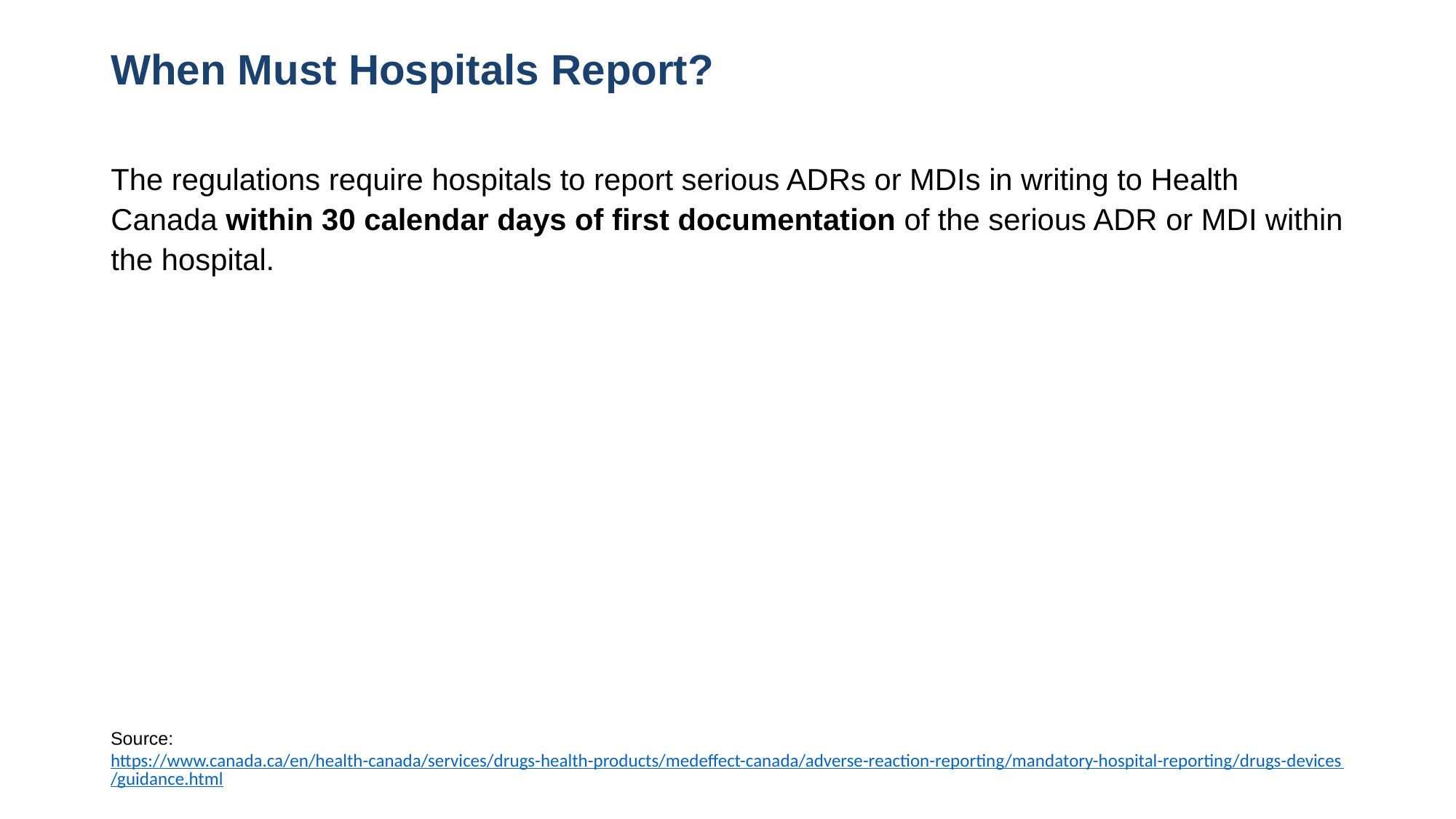

# When Must Hospitals Report?
The regulations require hospitals to report serious ADRs or MDIs in writing to Health Canada within 30 calendar days of first documentation of the serious ADR or MDI within the hospital.

Source: https://www.canada.ca/en/health-canada/services/drugs-health-products/medeffect-canada/adverse-reaction-reporting/mandatory-hospital-reporting/drugs-devices/guidance.html